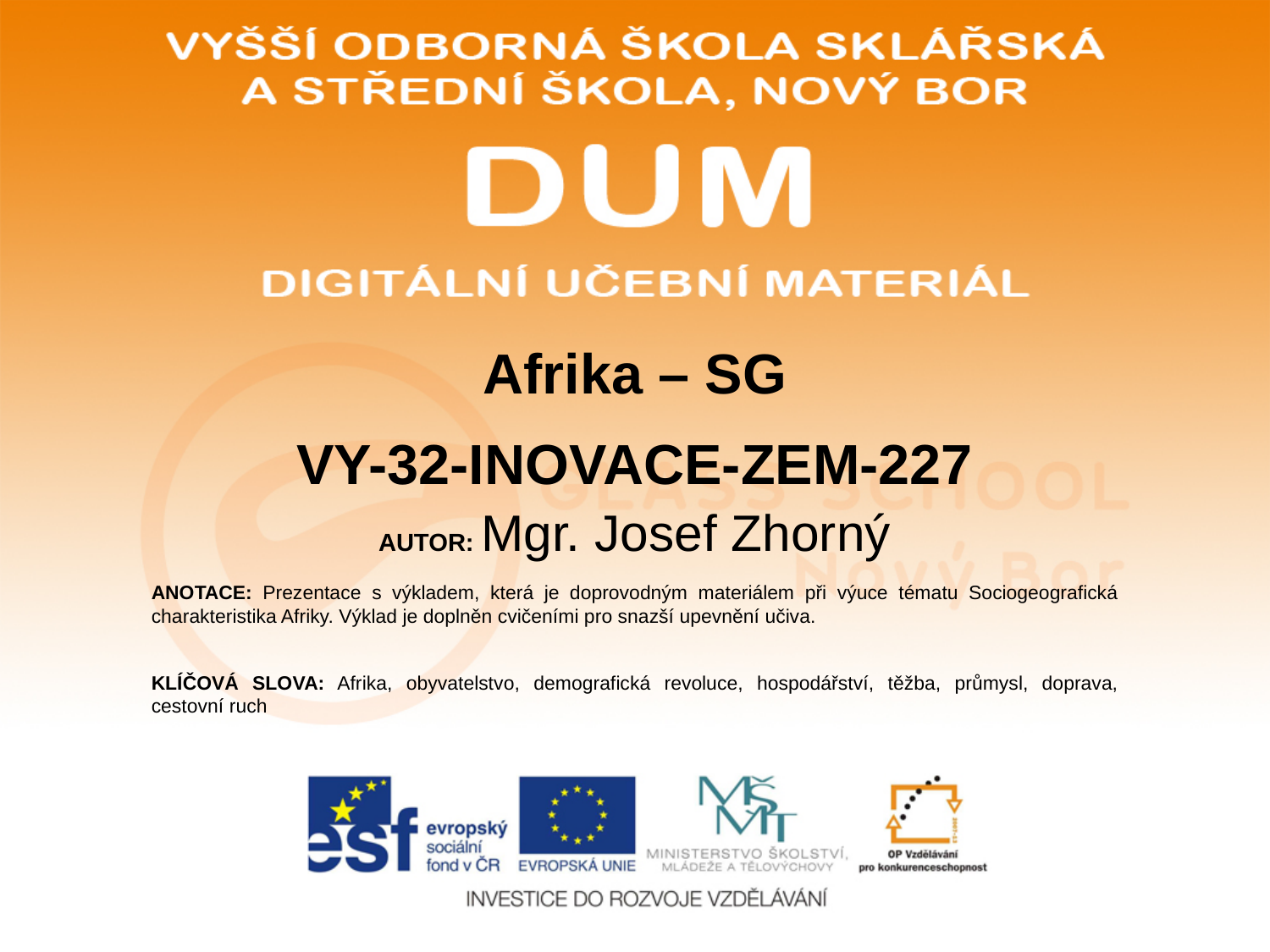

# Afrika – SG
VY-32-INOVACE-ZEM-227
AUTOR: Mgr. Josef Zhorný
ANOTACE: Prezentace s výkladem, která je doprovodným materiálem při výuce tématu Sociogeografická charakteristika Afriky. Výklad je doplněn cvičeními pro snazší upevnění učiva.
KLÍČOVÁ SLOVA: Afrika, obyvatelstvo, demografická revoluce, hospodářství, těžba, průmysl, doprava, cestovní ruch